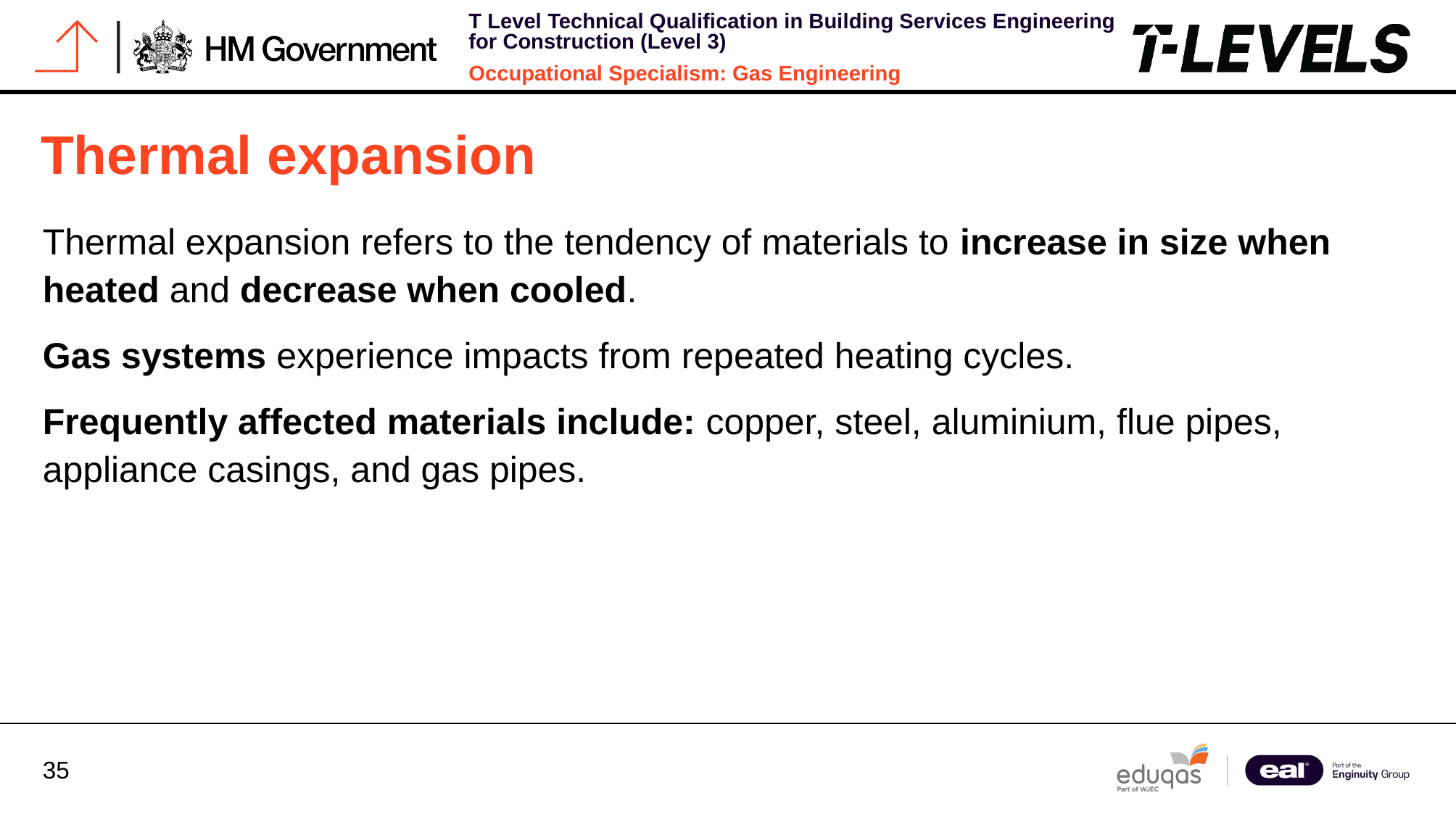

# Thermal expansion
Thermal expansion refers to the tendency of materials to increase in size when heated and decrease when cooled.
Gas systems experience impacts from repeated heating cycles.
Frequently affected materials include: copper, steel, aluminium, flue pipes, appliance casings, and gas pipes.